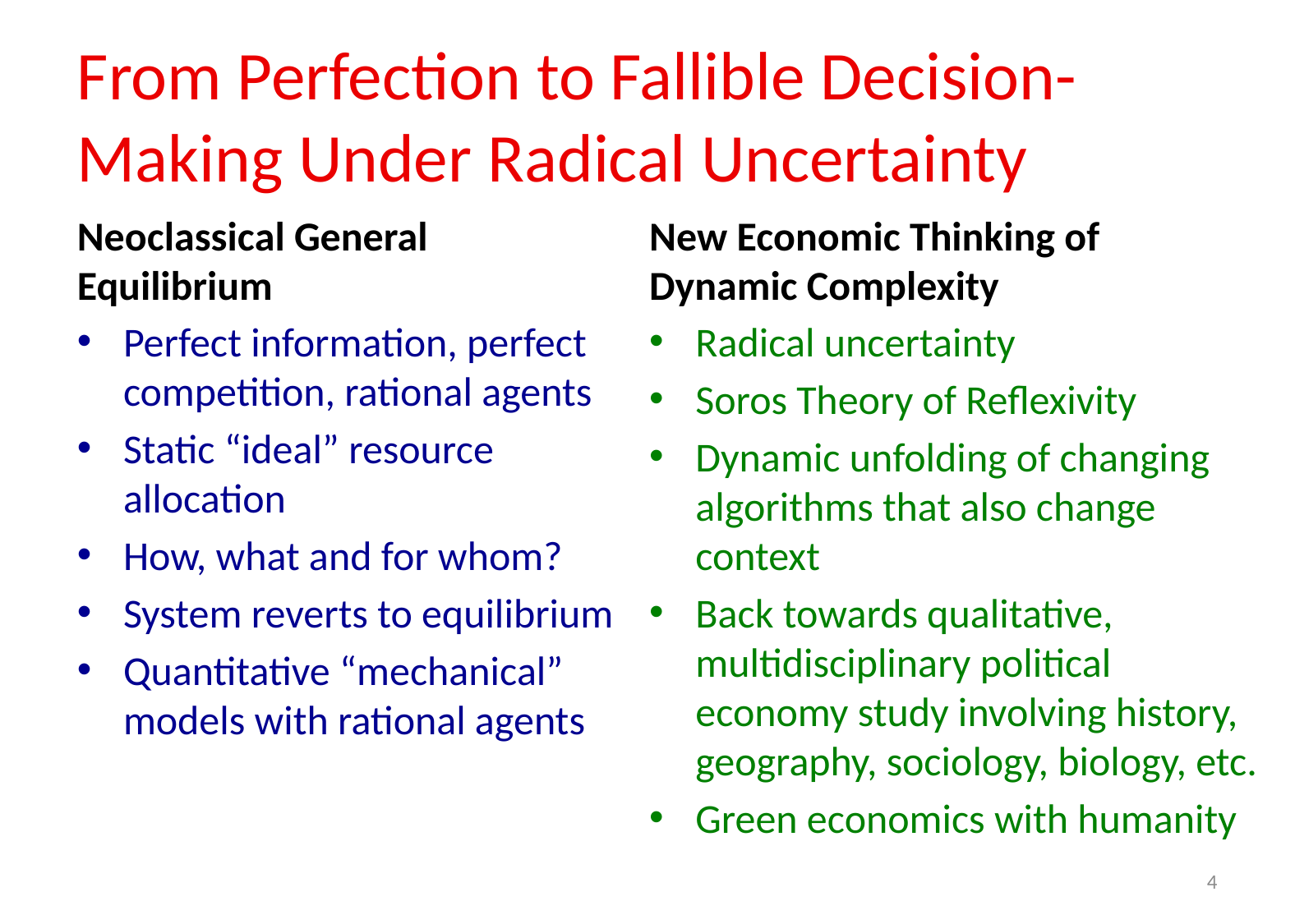

# From Perfection to Fallible Decision-Making Under Radical Uncertainty
Neoclassical General Equilibrium
New Economic Thinking of Dynamic Complexity
Perfect information, perfect competition, rational agents
Static “ideal” resource allocation
How, what and for whom?
System reverts to equilibrium
Quantitative “mechanical” models with rational agents

Radical uncertainty
Soros Theory of Reflexivity
Dynamic unfolding of changing algorithms that also change context
Back towards qualitative, multidisciplinary political economy study involving history, geography, sociology, biology, etc.
Green economics with humanity
4